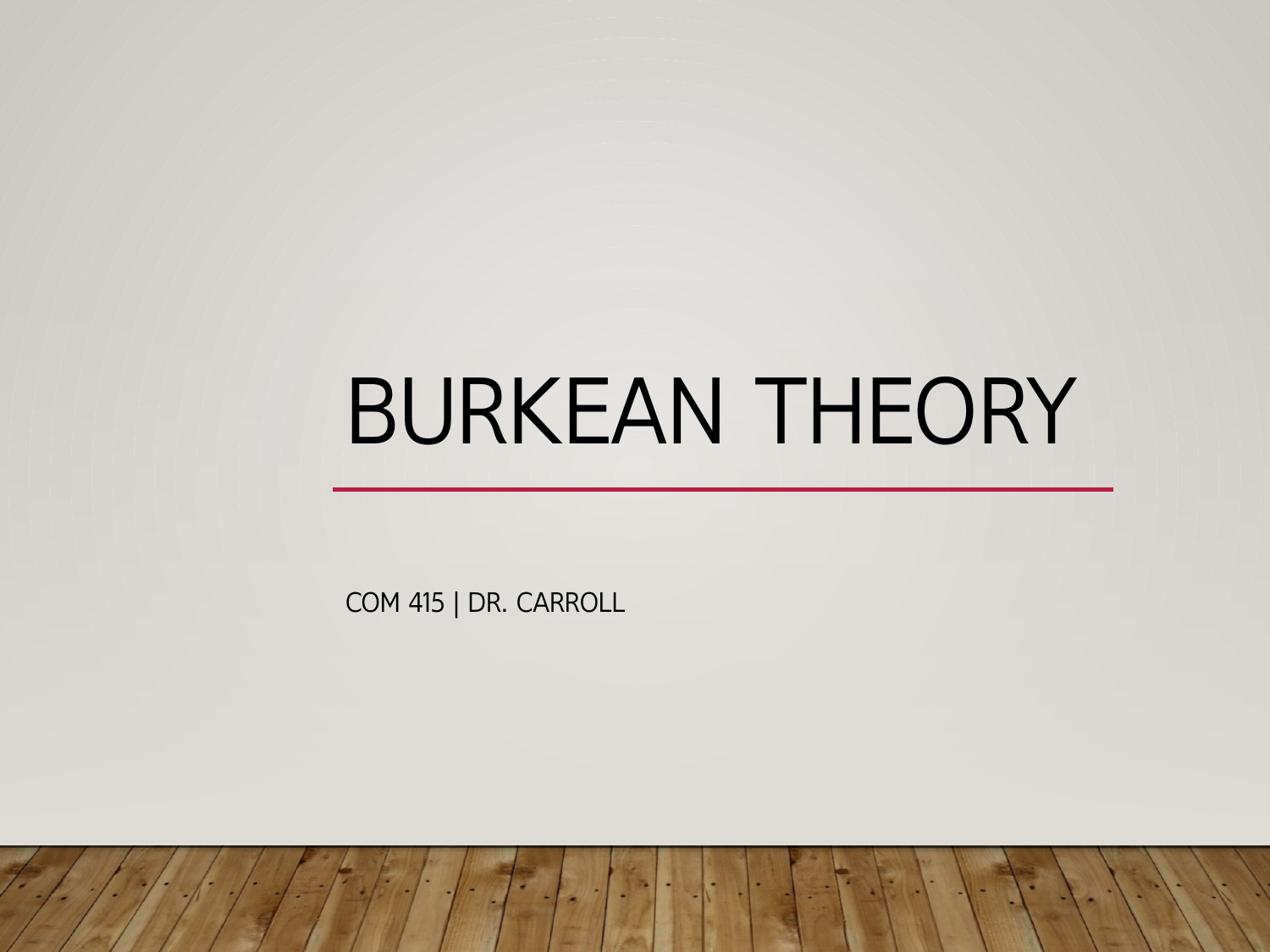

# Burkean Theory
COM 415 | Dr. Carroll